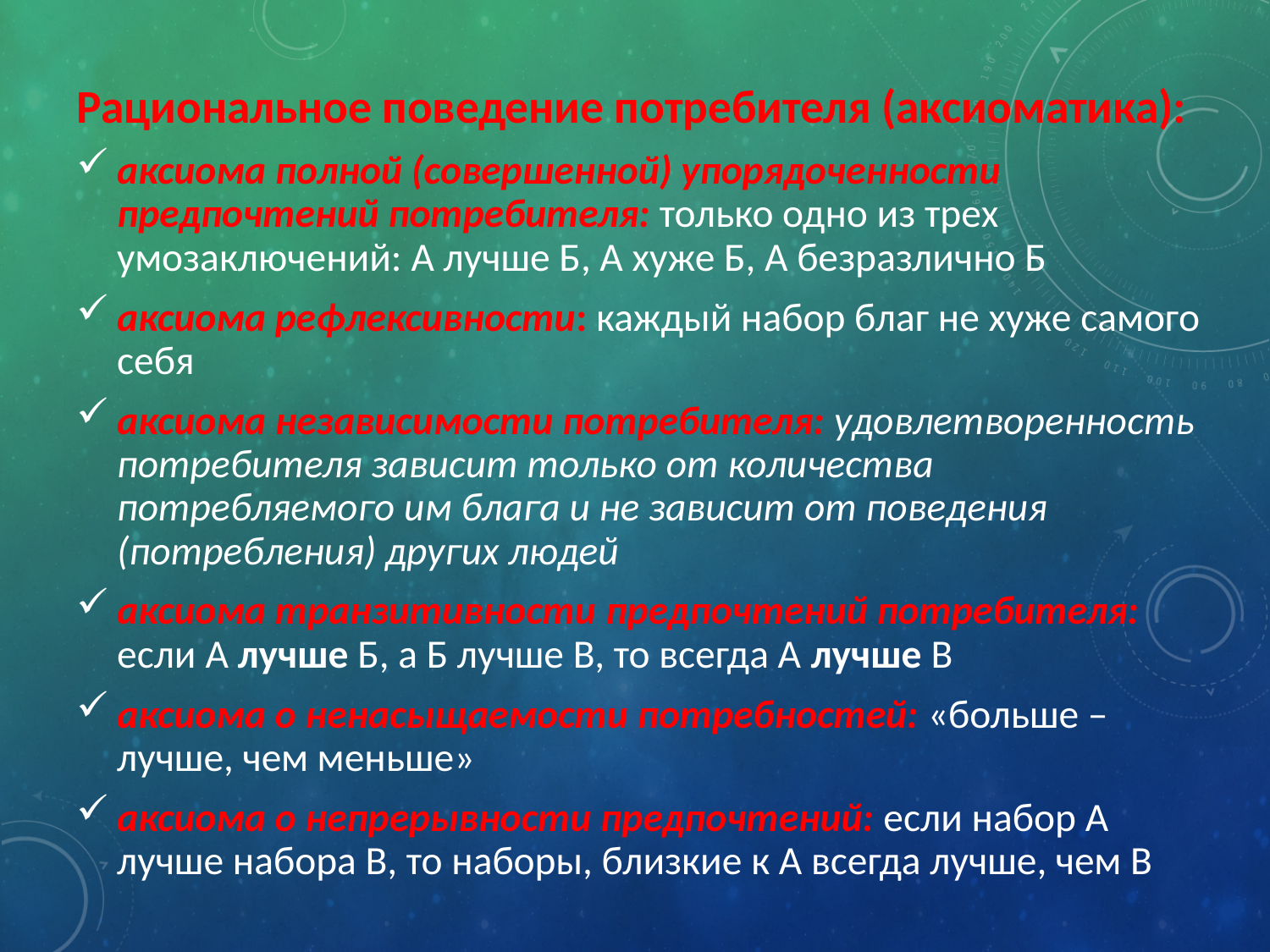

Рациональное поведение потребителя (аксиоматика):
аксиома полной (совершенной) упорядоченности предпочтений потребителя: только одно из трех умозаключений: А лучше Б, А хуже Б, А безразлично Б
аксиома рефлексивности: каждый набор благ не хуже самого себя
аксиома независимости потребителя: удовлетворенность потребителя зависит только от количества потребляемого им блага и не зависит от поведения (потребления) других людей
аксиома транзитивности предпочтений потребителя: если А лучше Б, а Б лучше В, то всегда А лучше В
аксиома о ненасыщаемости потребностей: «больше – лучше, чем меньше»
аксиома о непрерывности предпочтений: если набор А лучше набора В, то наборы, близкие к А всегда лучше, чем В